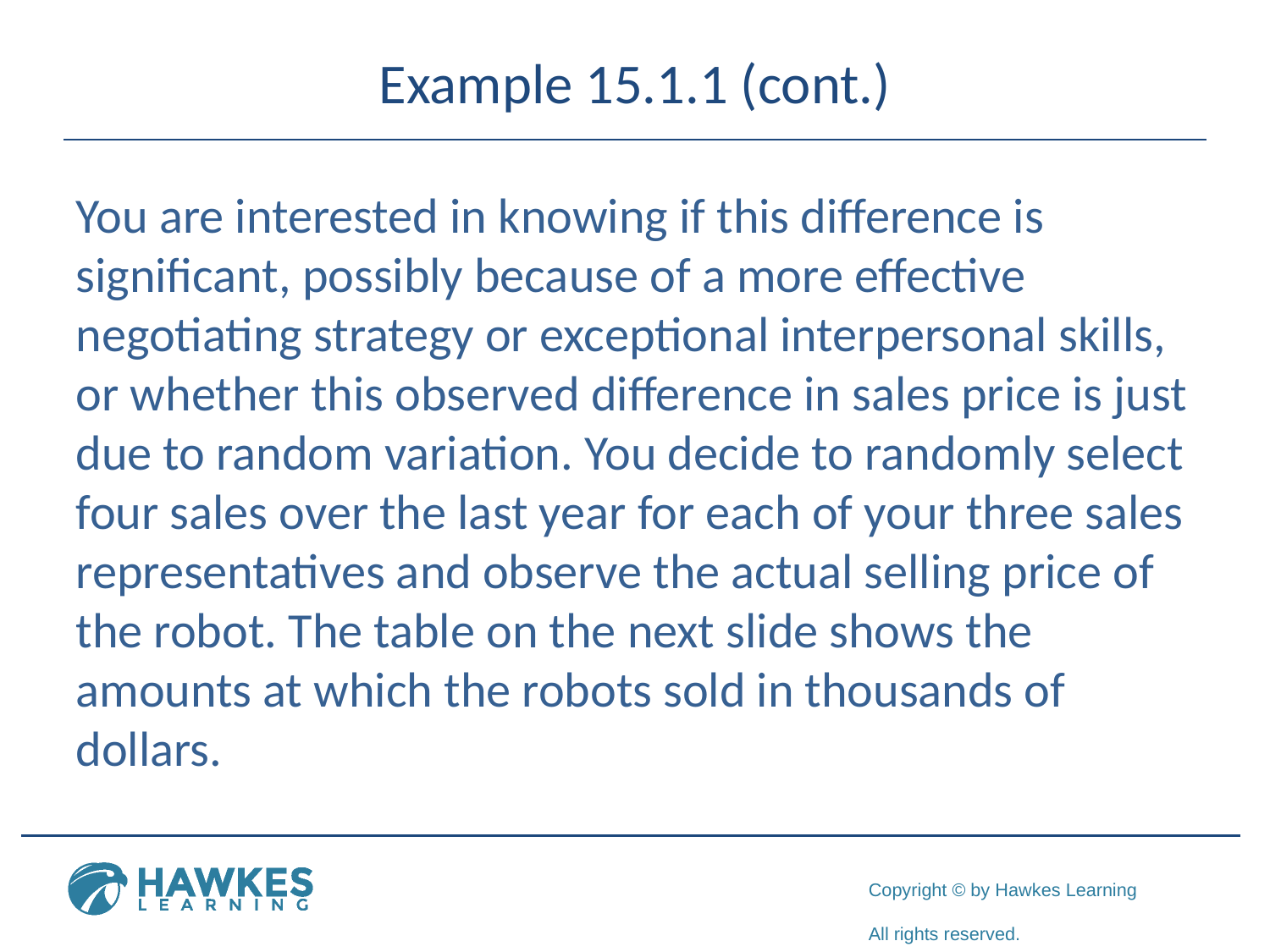

# Example 15.1.1 (cont.)
You are interested in knowing if this difference is significant, possibly because of a more effective negotiating strategy or exceptional interpersonal skills, or whether this observed difference in sales price is just due to random variation. You decide to randomly select four sales over the last year for each of your three sales representatives and observe the actual selling price of the robot. The table on the next slide shows the amounts at which the robots sold in thousands of dollars.